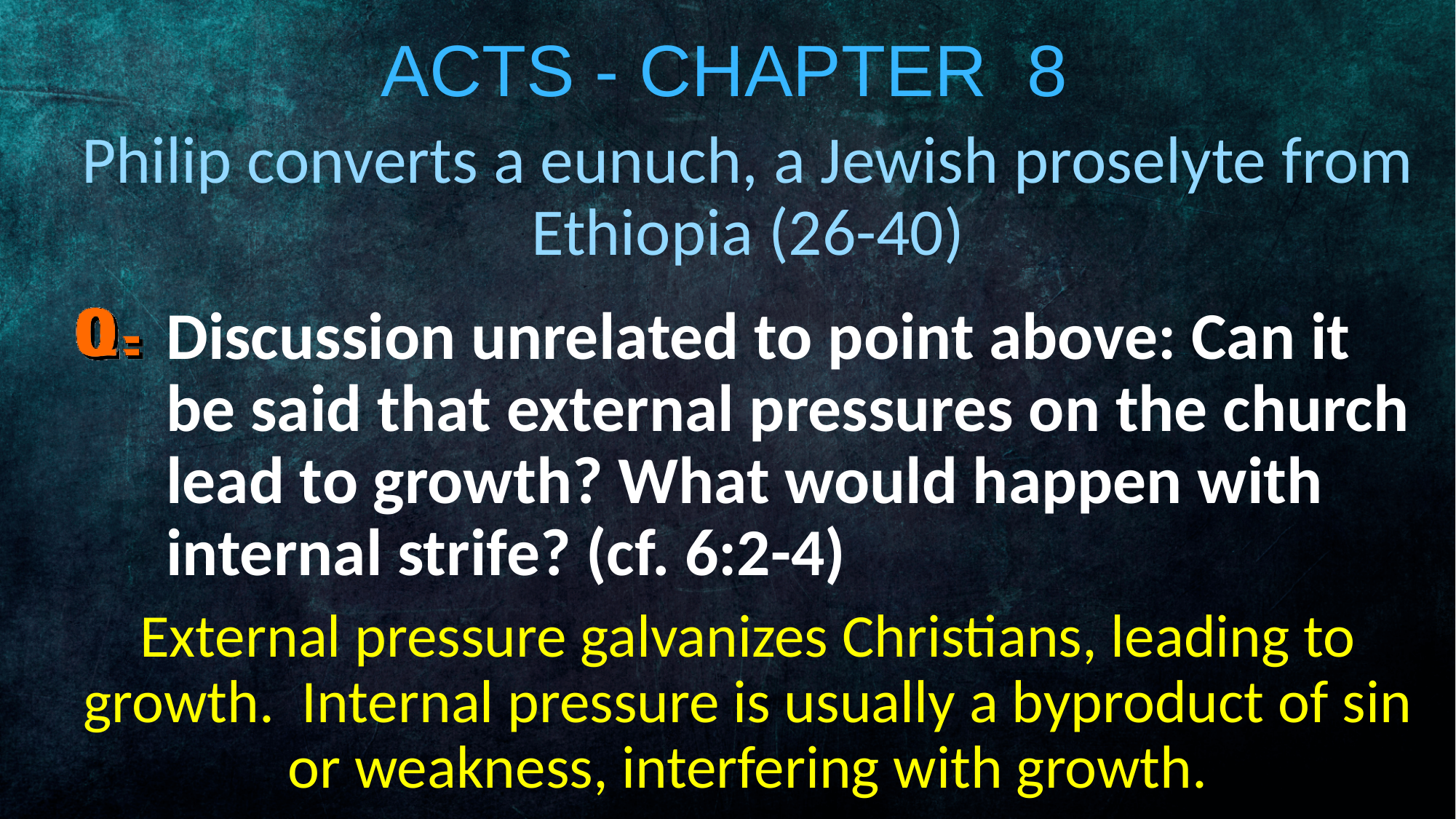

# Acts - Chapter  8
Philip converts a eunuch, a Jewish proselyte from Ethiopia (26-40)

Discussion unrelated to point above: Can it be said that external pressures on the church lead to growth? What would happen with internal strife? (cf. 6:2-4)
External pressure galvanizes Christians, leading to growth.  Internal pressure is usually a byproduct of sin or weakness, interfering with growth.